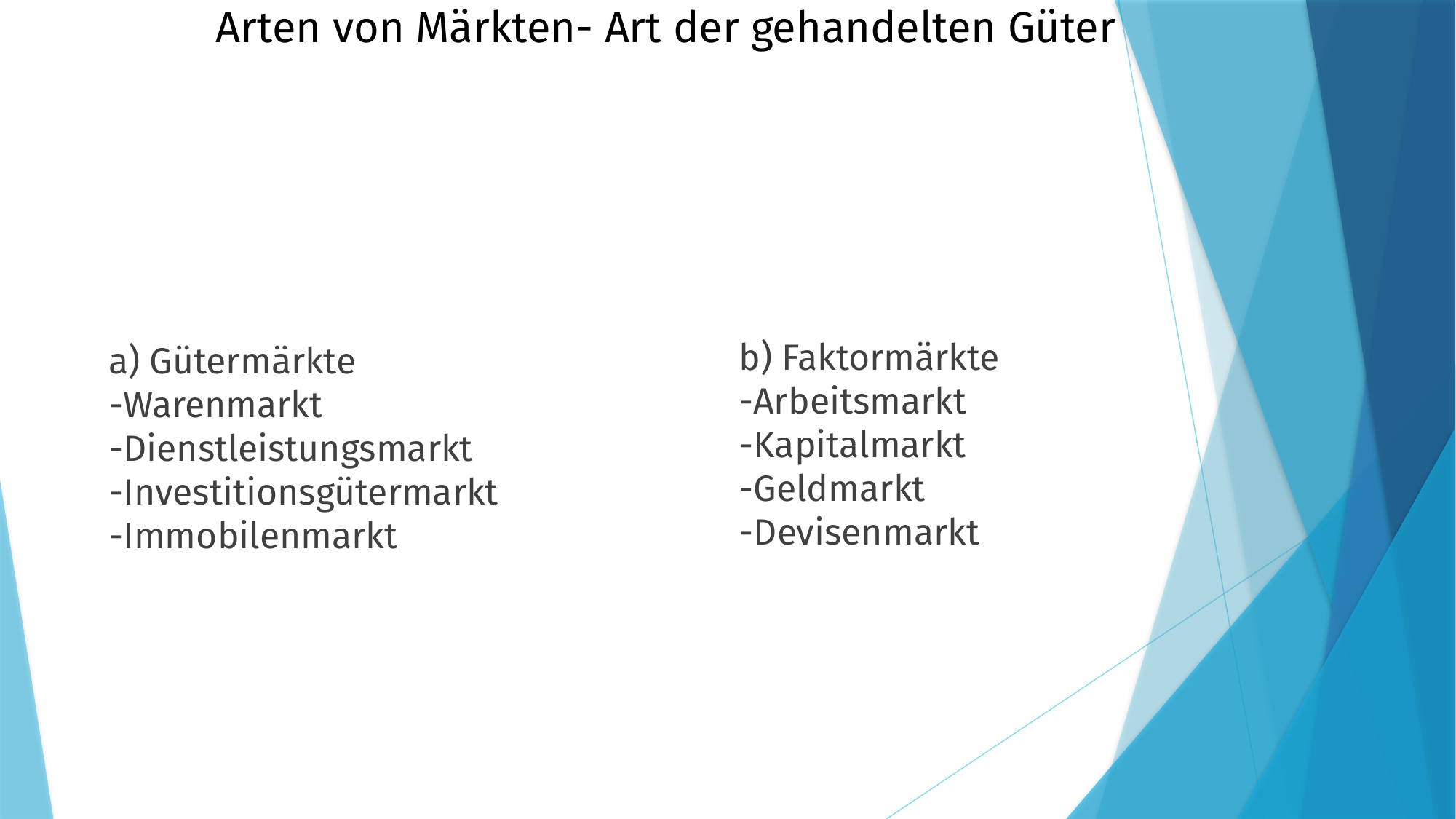

# Arten von Märkten- Art der gehandelten Güter
a) Gütermärkte
-Warenmarkt
-Dienstleistungsmarkt
-Investitionsgütermarkt
-Immobilenmarkt
b) Faktormärkte
-Arbeitsmarkt
-Kapitalmarkt
-Geldmarkt
-Devisenmarkt